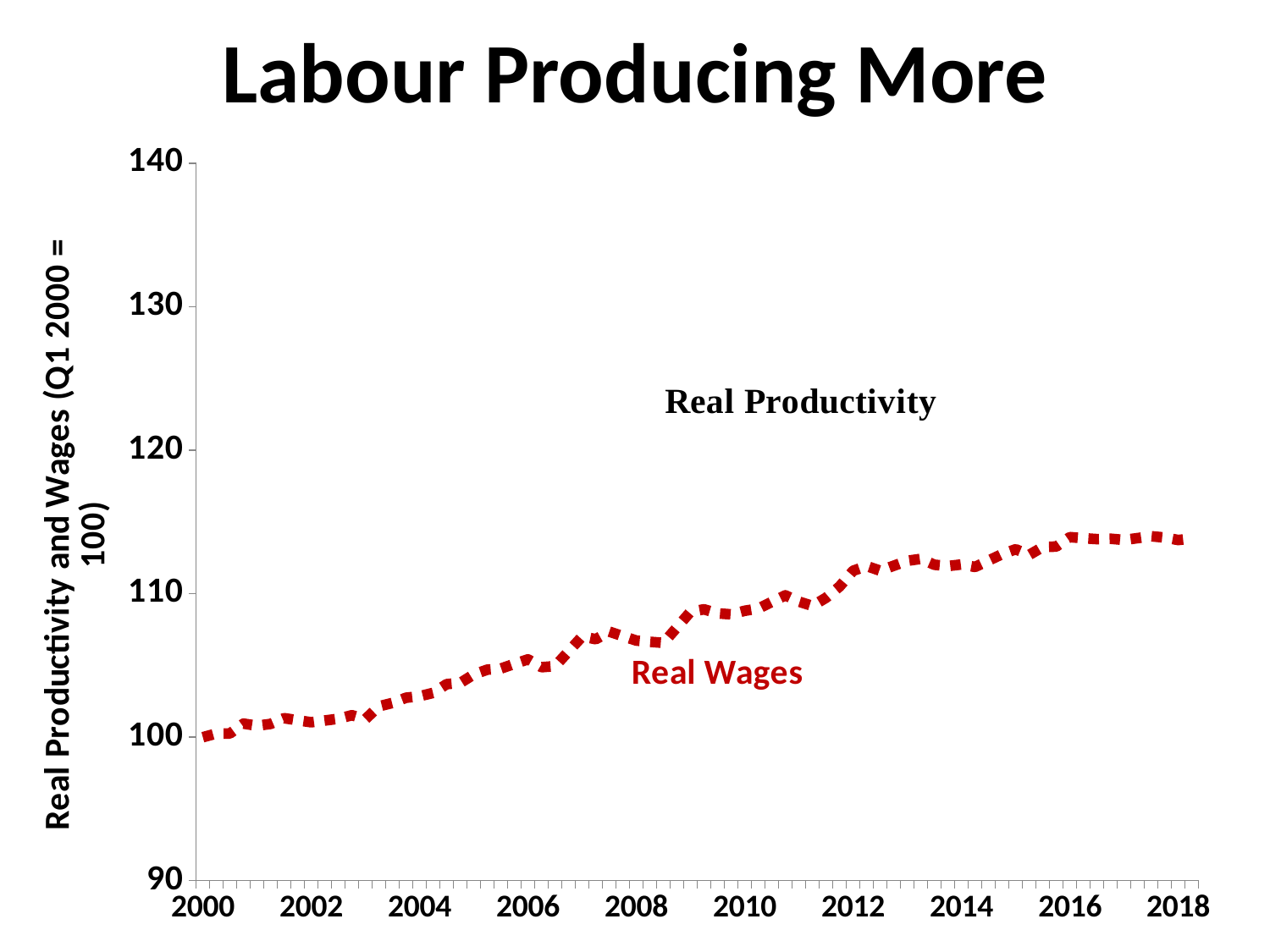

# Labour Producing More

### Chart

| Category |  |  |
|---|---|---|
| 2000 | 100.0 | 100.0 |
|  | 100.50570560938385 | 100.25573570141815 |
|  | 99.67149233289511 | 100.26177921447703 |
|  | 101.1541571235002 | 100.94493748785389 |
|  | 102.15905689617753 | 100.79927139362461 |
|  | 102.90151566953494 | 100.92694471967249 |
|  | 104.09968514480438 | 101.32598546460683 |
|  | 104.99781902426746 | 101.18094951345842 |
| 2002 | 105.1123418236808 | 101.03858176640475 |
|  | 106.69667318315692 | 101.16225263096655 |
|  | 106.43002045982364 | 101.28263960050228 |
|  | 106.33387462170438 | 101.53167313752276 |
|  | 105.36771453869862 | 101.25795393812407 |
|  | 106.0278650864124 | 102.15004394451654 |
|  | 107.66838290134446 | 102.3891868478602 |
|  | 108.84674320808901 | 102.75093783681642 |
| 2004 | 109.33135617909564 | 102.85493612764749 |
|  | 109.61938424202604 | 103.08881335664968 |
|  | 110.29295271213215 | 103.69528218406441 |
|  | 109.41418814027683 | 103.78135920873639 |
|  | 108.54172209624065 | 104.37181200994783 |
|  | 108.56191321106795 | 104.7084229801642 |
|  | 109.4660306353305 | 104.78302706024598 |
|  | 110.62168221993292 | 105.11197173980169 |
| 2006 | 110.8169194338859 | 105.42413586466219 |
|  | 109.7868134306528 | 104.8762585892127 |
|  | 110.03913805991775 | 104.95220075009493 |
|  | 110.5549355769776 | 105.98440657600091 |
|  | 112.06591664717524 | 107.02233874051016 |
|  | 111.17772226114498 | 106.82811274190631 |
|  | 111.98155687194873 | 107.35615592569437 |
|  | 111.1042240552513 | 107.04145208632916 |
| 2008 | 111.88238829752936 | 106.73440696871846 |
|  | 111.25371669247637 | 106.64601908503732 |
|  | 111.35544402847393 | 106.57411245540473 |
|  | 111.64199169811778 | 107.65389069710083 |
|  | 113.30814208421174 | 108.74312429421067 |
|  | 115.12939120175025 | 108.91107766495945 |
|  | 115.49089822439278 | 108.63099205370072 |
|  | 114.99738928317822 | 108.55781933943496 |
| 2010 | 114.87273811335092 | 108.8098885793872 |
|  | 114.3576620205321 | 108.9633754165189 |
|  | 114.4660048645272 | 109.42611593985139 |
|  | 114.75577741693515 | 109.88313183815296 |
|  | 113.72087406638913 | 109.44711346370191 |
|  | 115.69350411128079 | 109.15046551487156 |
|  | 116.26524181245084 | 109.71543320770114 |
|  | 117.13824230164866 | 110.4966582181067 |
| 2012 | 118.2235962353593 | 111.59762129817841 |
|  | 119.09836361317141 | 111.92626699372224 |
|  | 119.67770995874393 | 111.60018259381926 |
|  | 119.96472130166349 | 111.94675023212632 |
|  | 120.08437676501191 | 112.29061031075909 |
|  | 120.28942687903009 | 112.42516736101527 |
|  | 120.71241126937082 | 112.01675598724938 |
|  | 122.4227589192914 | 111.92484163533962 |
| 2014 | 123.01249634039276 | 112.035290682002 |
|  | 123.3373746147858 | 111.86156566438876 |
|  | 123.56662789776331 | 112.30953285624072 |
|  | 124.51507858893245 | 112.75581754220778 |
|  | 123.77335979998362 | 113.09443627220853 |
|  | 123.8618219960027 | 112.70639064977257 |
|  | 124.57739140539539 | 113.25110852140301 |
|  | 124.44018247041477 | 113.28219739349844 |
| 2016 | 125.04533567289909 | 113.94135357508792 |
|  | 126.93167750005306 | 113.86440198467969 |
|  | 125.75594140772944 | 113.80092102949388 |
|  | 126.35246641827275 | 113.82908149027611 |
|  | 125.98245943730733 | 113.7413970430684 |
|  | 126.11626628551677 | 113.87210867779703 |
|  | 125.87120000556997 | 114.00188078595083 |
|  | 125.32376112184467 | 113.91429068842022 |
| 2018 | 127.13055870405657 | 113.73906864429195 |